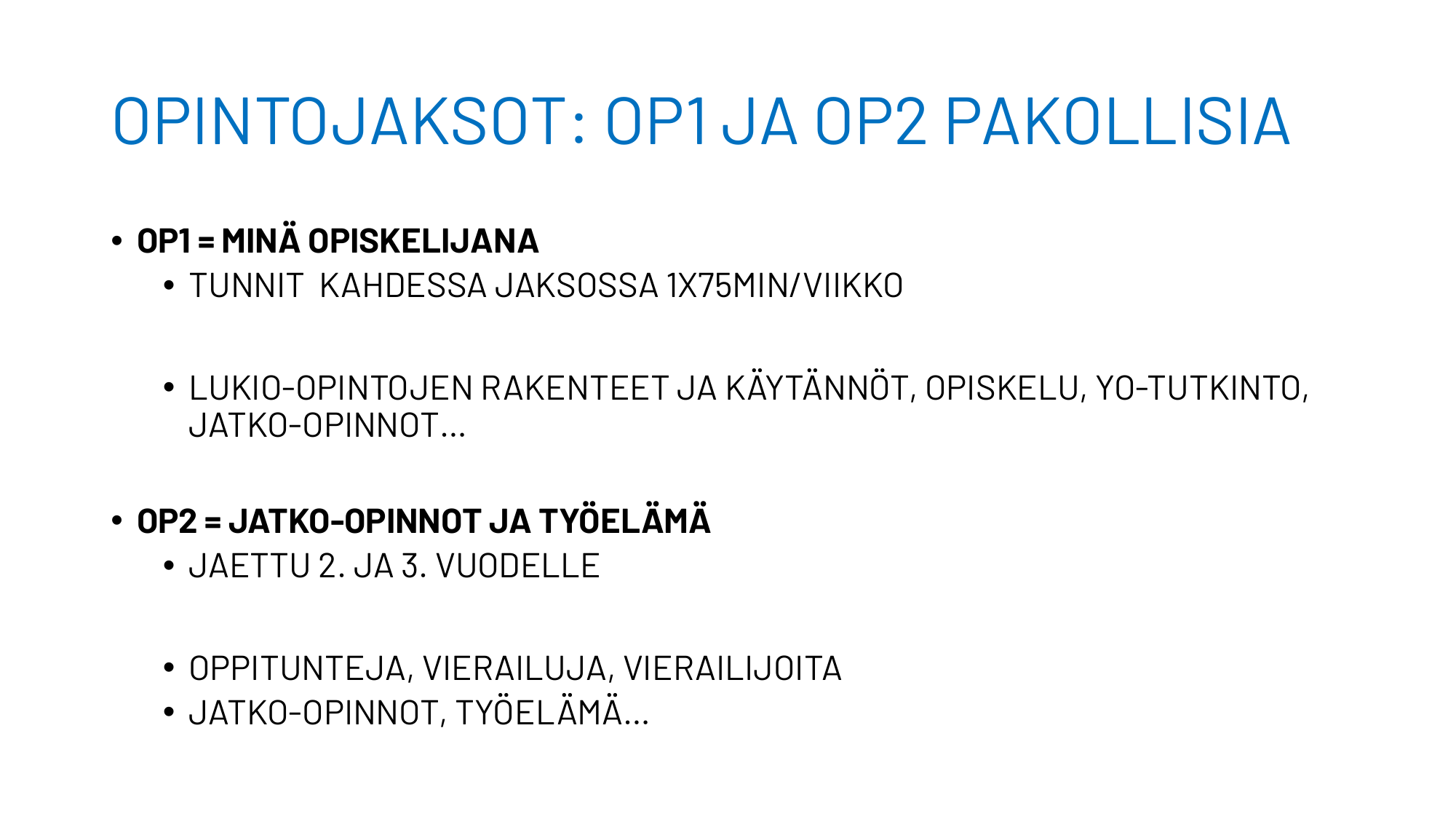

# OPINTOJAKSOT: OP1 JA OP2 PAKOLLISIA
OP1 = MINÄ OPISKELIJANA
TUNNIT  KAHDESSA JAKSOSSA 1X75MIN/VIIKKO

LUKIO-OPINTOJEN RAKENTEET JA KÄYTÄNNÖT, OPISKELU, YO-TUTKINTO, JATKO-OPINNOT…

OP2 = JATKO-OPINNOT JA TYÖELÄMÄ
JAETTU 2. JA 3. VUODELLE

OPPITUNTEJA, VIERAILUJA, VIERAILIJOITA
JATKO-OPINNOT, TYÖELÄMÄ…